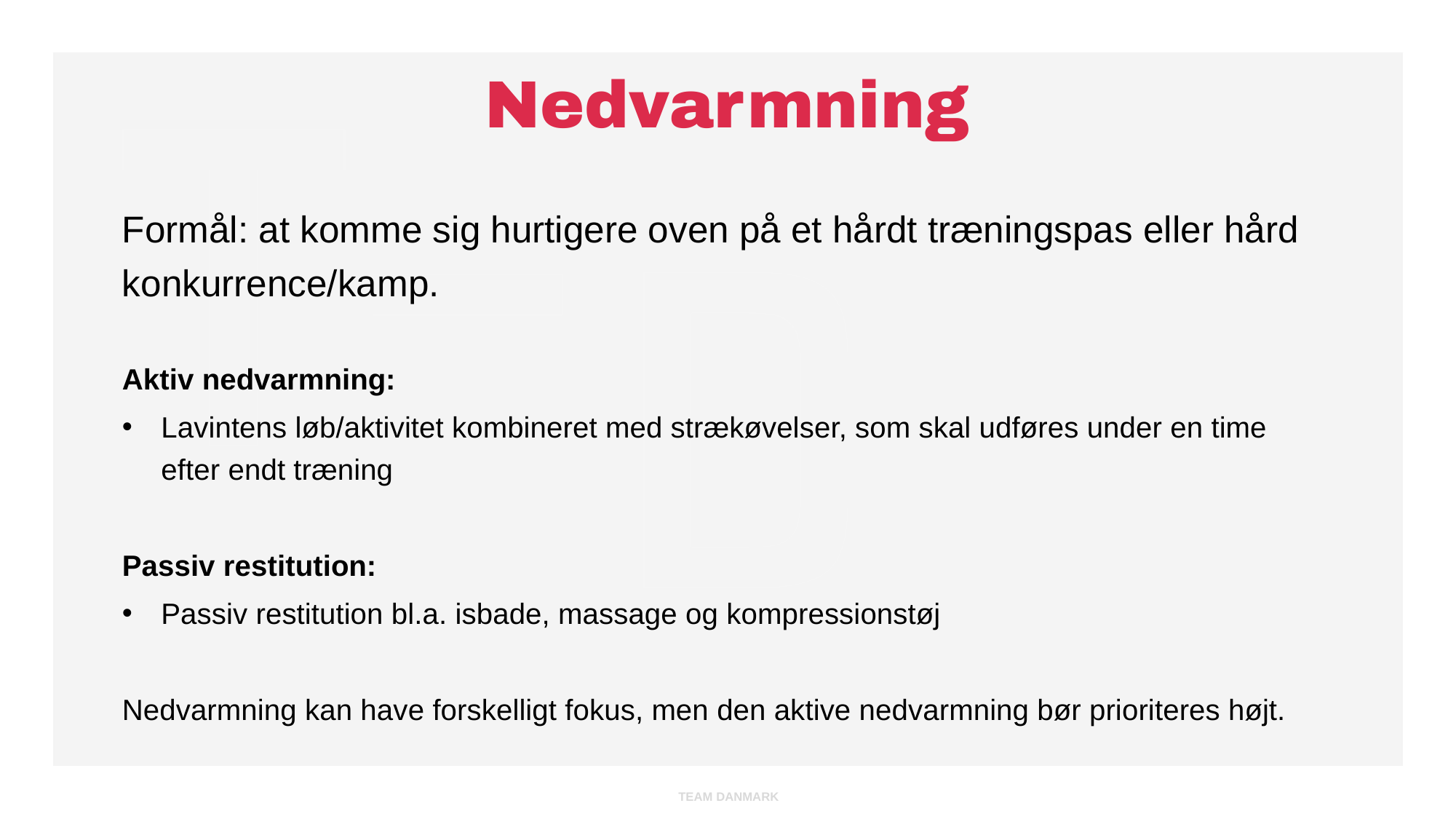

# Nedvarmning
Formål: at komme sig hurtigere oven på et hårdt træningspas eller hård konkurrence/kamp.

Aktiv nedvarmning:
Lavintens løb/aktivitet kombineret med strækøvelser, som skal udføres under en time efter endt træning

Passiv restitution:
Passiv restitution bl.a. isbade, massage og kompressionstøj

Nedvarmning kan have forskelligt fokus, men den aktive nedvarmning bør prioriteres højt.

TEAM DANMARK